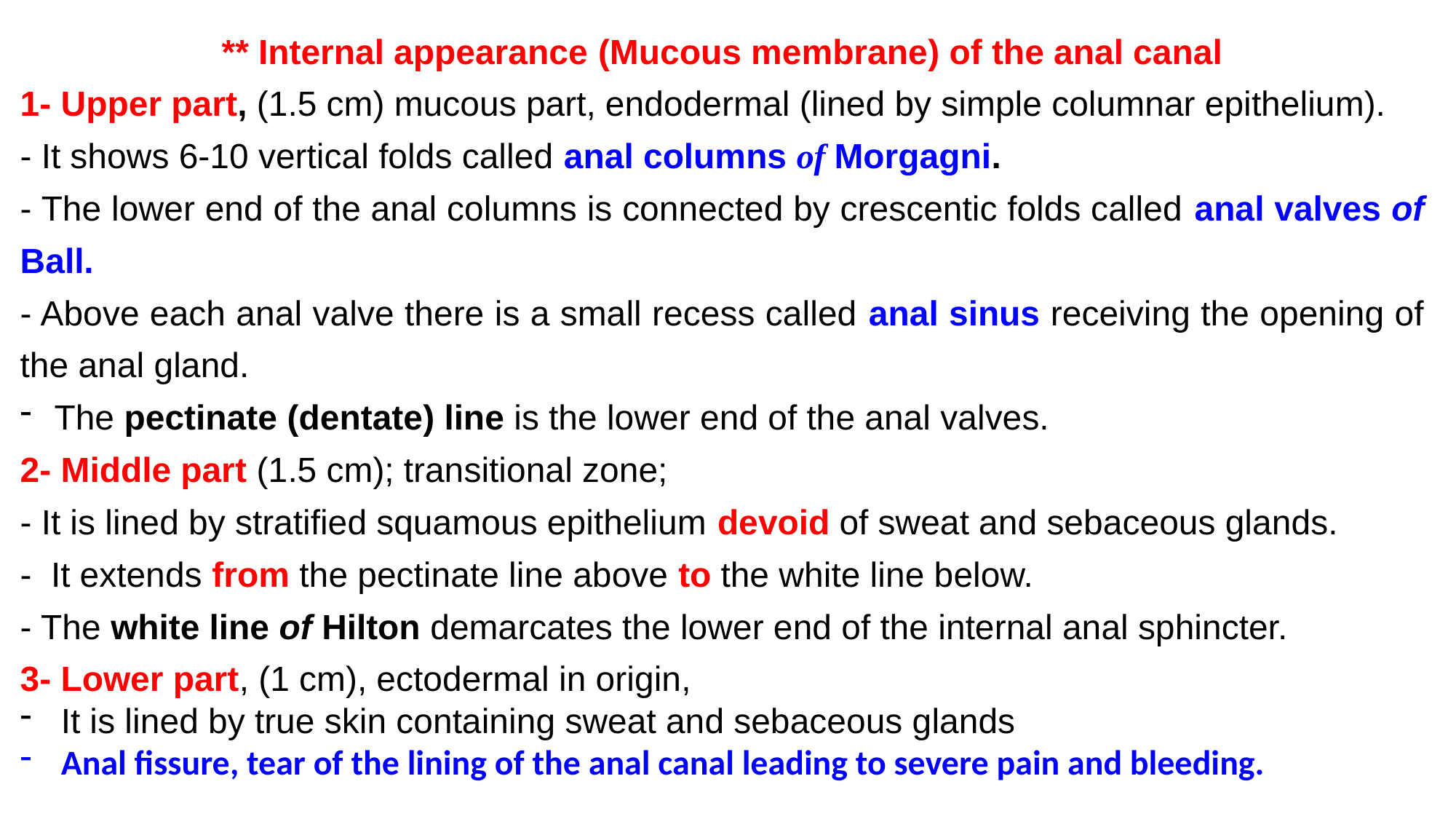

** Internal appearance (Mucous membrane) of the anal canal
1- Upper part, (1.5 cm) mucous part, endodermal (lined by simple columnar epithelium).
- It shows 6-10 vertical folds called anal columns of Morgagni.
- The lower end of the anal columns is connected by crescentic folds called anal valves of Ball.
- Above each anal valve there is a small recess called anal sinus receiving the opening of the anal gland.
The pectinate (dentate) line is the lower end of the anal valves.
2- Middle part (1.5 cm); transitional zone;
- It is lined by stratified squamous epithelium devoid of sweat and sebaceous glands.
-  It extends from the pectinate line above to the white line below.
- The white line of Hilton demarcates the lower end of the internal anal sphincter.
3- Lower part, (1 cm), ectodermal in origin,
It is lined by true skin containing sweat and sebaceous glands
Anal fissure, tear of the lining of the anal canal leading to severe pain and bleeding.